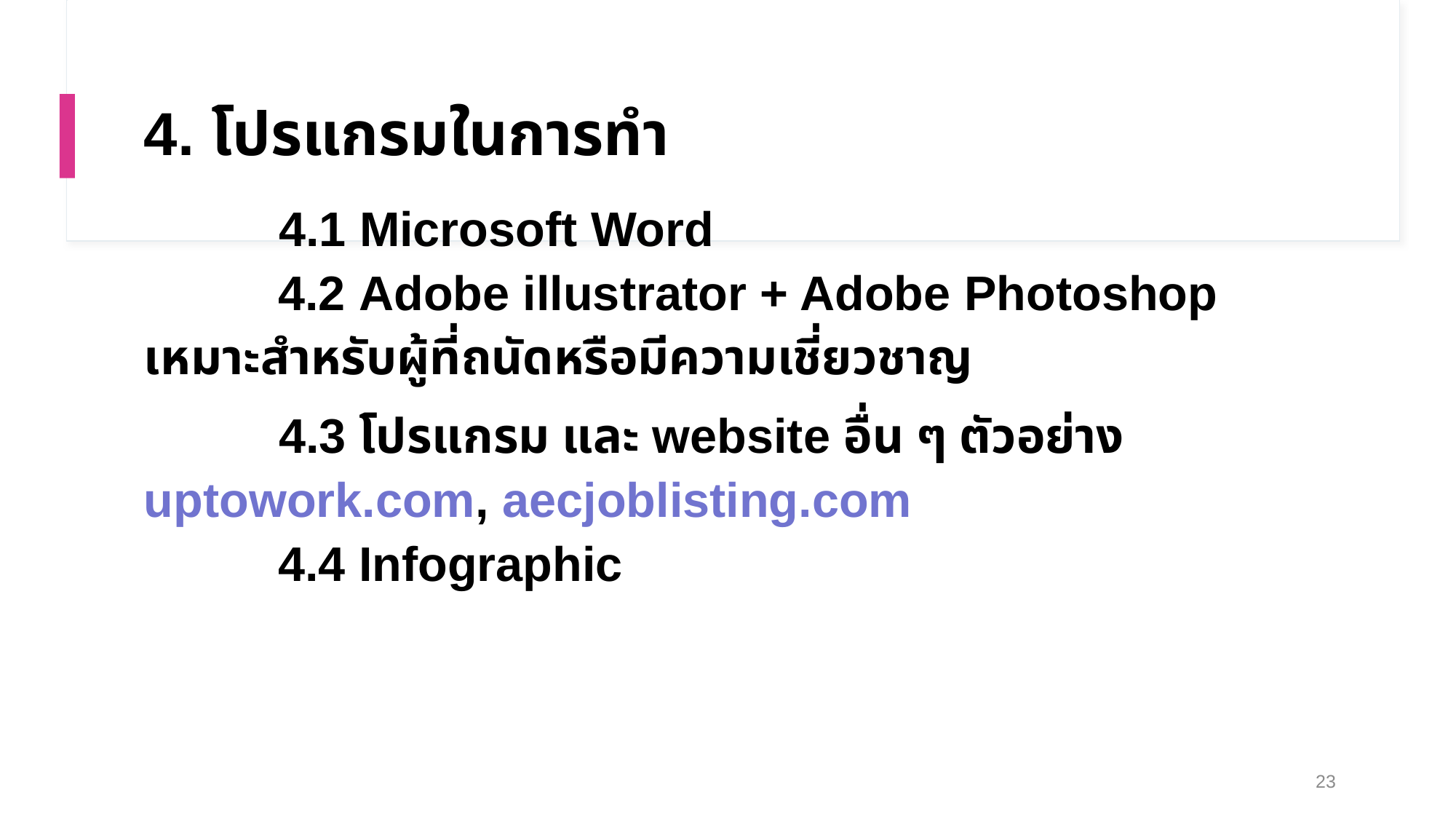

# 4. โปรแกรมในการทำ
          4.1 Microsoft Word
          4.2 Adobe illustrator + Adobe Photoshop เหมาะสำหรับผู้ที่ถนัดหรือมีความเชี่ยวชาญ
          4.3 โปรแกรม และ website อื่น ๆ ตัวอย่าง uptowork.com, aecjoblisting.com
          4.4 Infographic
23